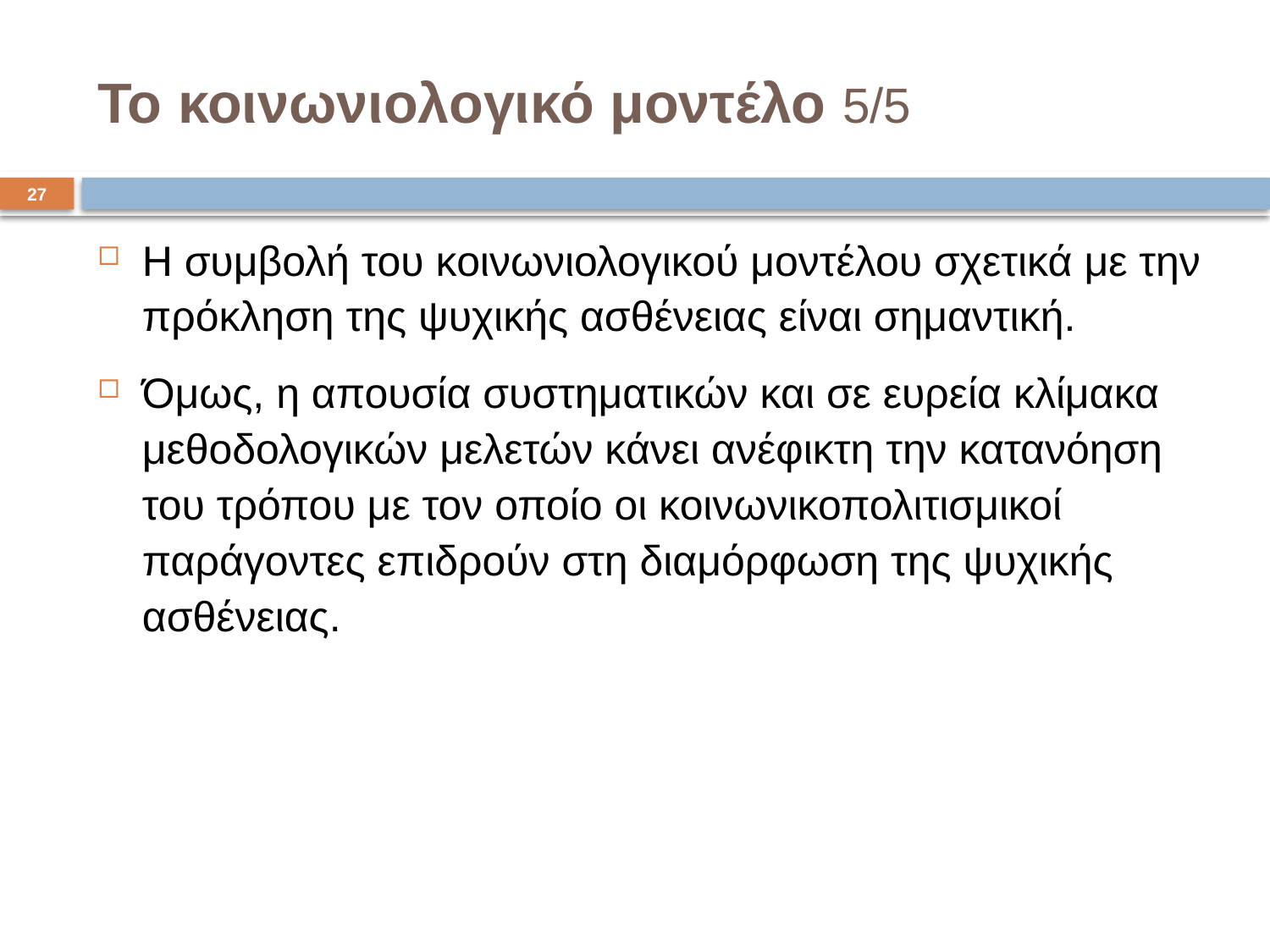

# Το κοινωνιολογικό μοντέλο 5/5
27
Η συμβολή του κοινωνιολογικού μοντέλου σχετικά με την πρόκληση της ψυχικής ασθένειας είναι σημαντική.
Όμως, η απουσία συστηματικών και σε ευρεία κλίμακα μεθοδολογικών μελετών κάνει ανέφικτη την κατανόηση του τρόπου με τον οποίο οι κοινωνικοπολιτισμικοί παράγοντες επιδρούν στη διαμόρφωση της ψυχικής ασθένειας.